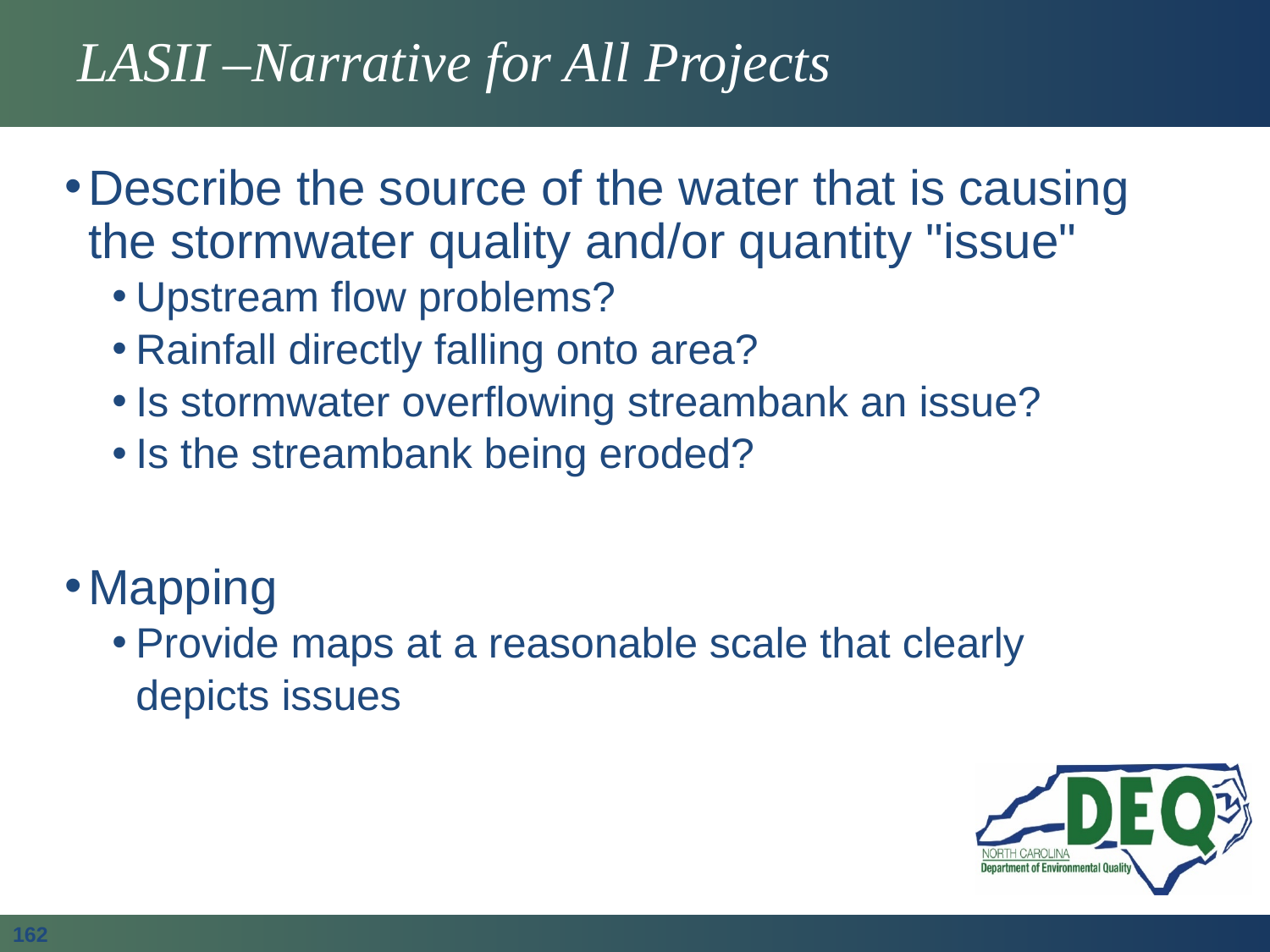

# LASII –Narrative for All Projects
Describe the source of the water that is causing the stormwater quality and/or quantity "issue"
Upstream flow problems?
Rainfall directly falling onto area?
Is stormwater overflowing streambank an issue?
Is the streambank being eroded?

Mapping
Provide maps at a reasonable scale that clearly
  depicts issues

162